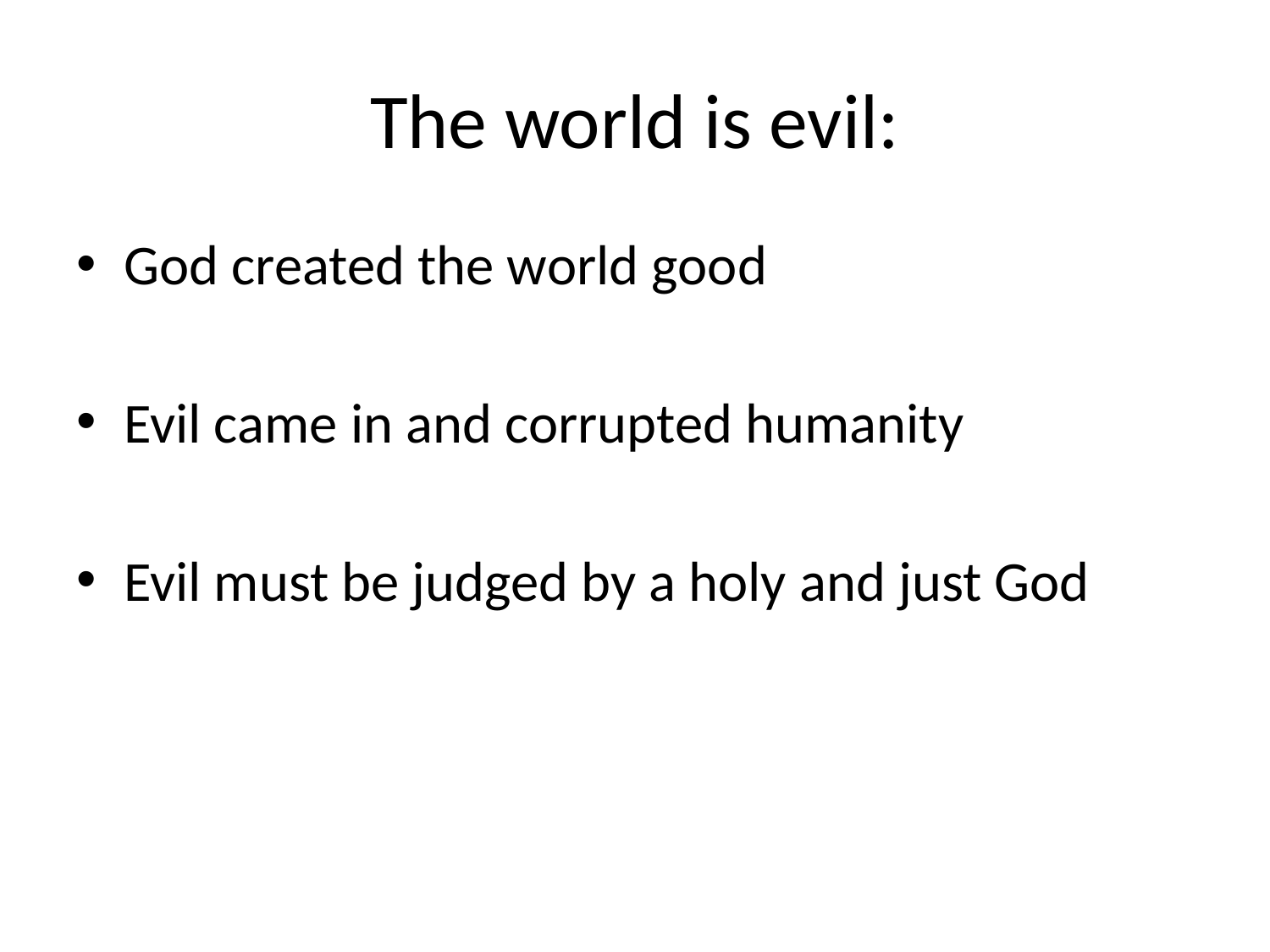

# The world is evil:
God created the world good

Evil came in and corrupted humanity

Evil must be judged by a holy and just God